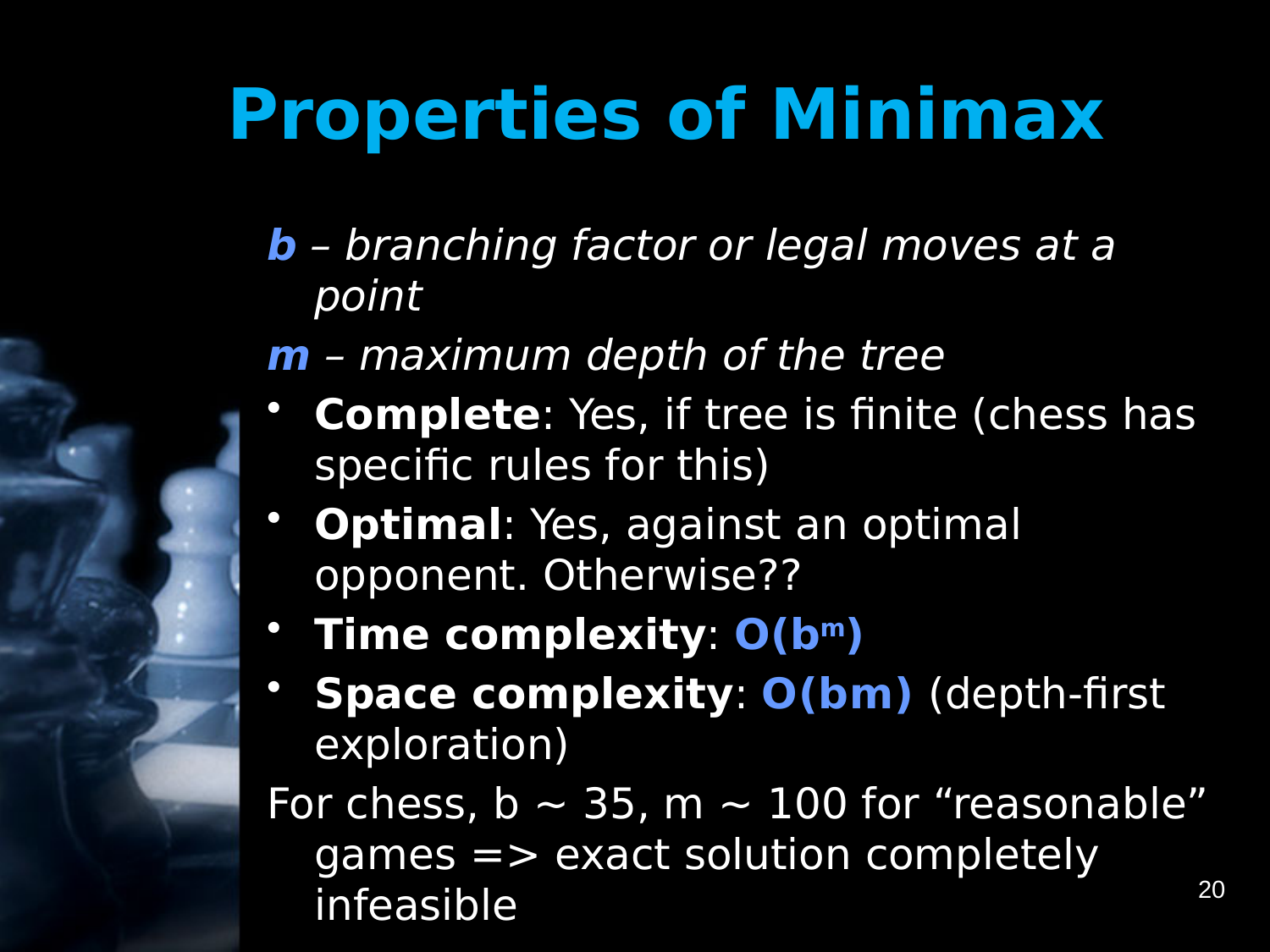

# Properties of Minimax
b – branching factor or legal moves at a point
m – maximum depth of the tree
Complete: Yes, if tree is finite (chess has specific rules for this)
Optimal: Yes, against an optimal opponent. Otherwise??
Time complexity: O(bm)
Space complexity: O(bm) (depth-first exploration)
For chess, b ~ 35, m ~ 100 for “reasonable” games => exact solution completely infeasible
20